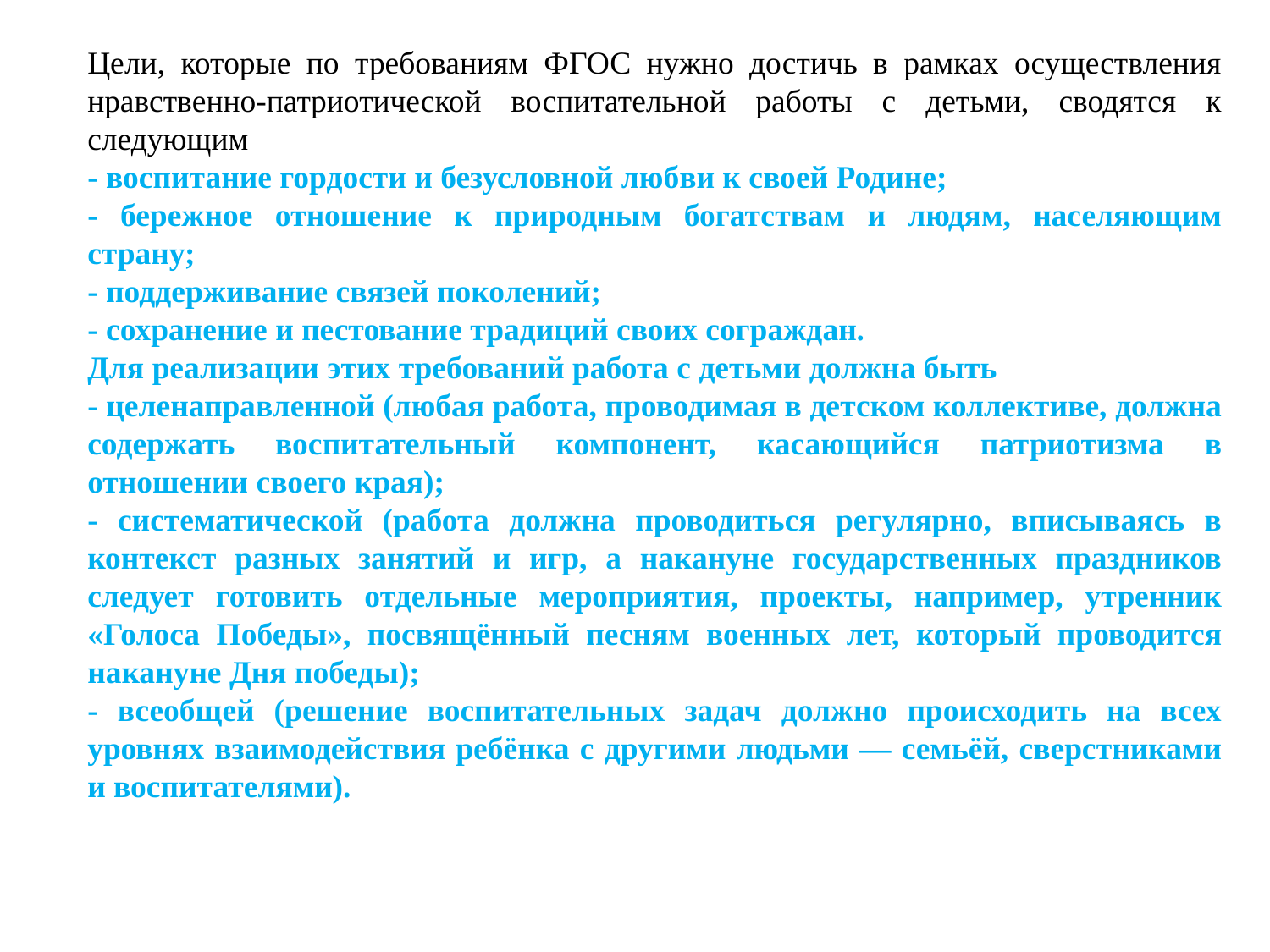

Цели, которые по требованиям ФГОС нужно достичь в рамках осуществления нравственно-патриотической воспитательной работы с детьми, сводятся к следующим
- воспитание гордости и безусловной любви к своей Родине;
- бережное отношение к природным богатствам и людям, населяющим страну;
- поддерживание связей поколений;
- сохранение и пестование традиций своих сограждан.
Для реализации этих требований работа с детьми должна быть
- целенаправленной (любая работа, проводимая в детском коллективе, должна содержать воспитательный компонент, касающийся патриотизма в отношении своего края);
- систематической (работа должна проводиться регулярно, вписываясь в контекст разных занятий и игр, а накануне государственных праздников следует готовить отдельные мероприятия, проекты, например, утренник «Голоса Победы», посвящённый песням военных лет, который проводится накануне Дня победы);
- всеобщей (решение воспитательных задач должно происходить на всех уровнях взаимодействия ребёнка с другими людьми — семьёй, сверстниками и воспитателями).